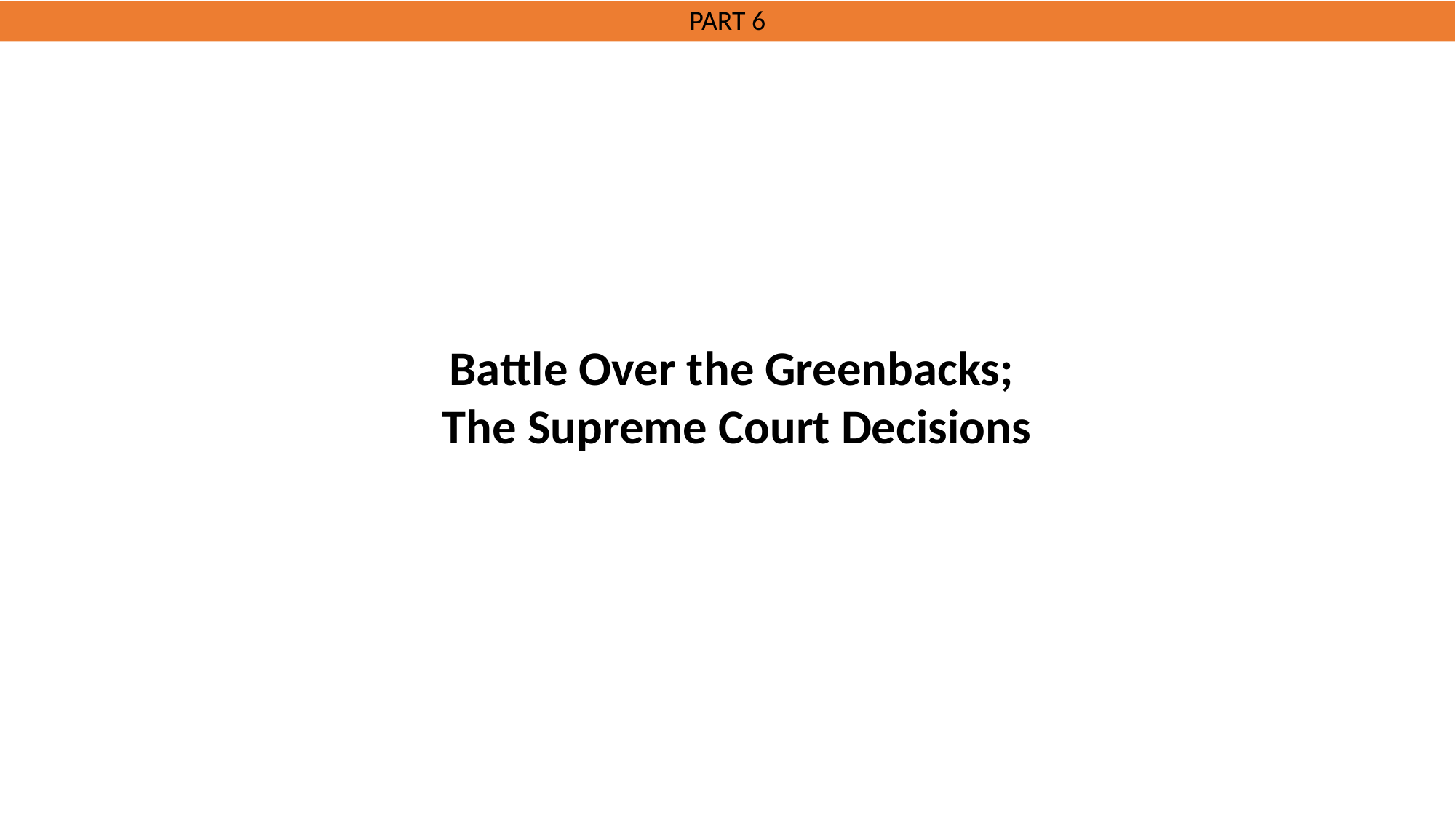

# PART 6

Battle Over the Greenbacks;
 The Supreme Court Decisions